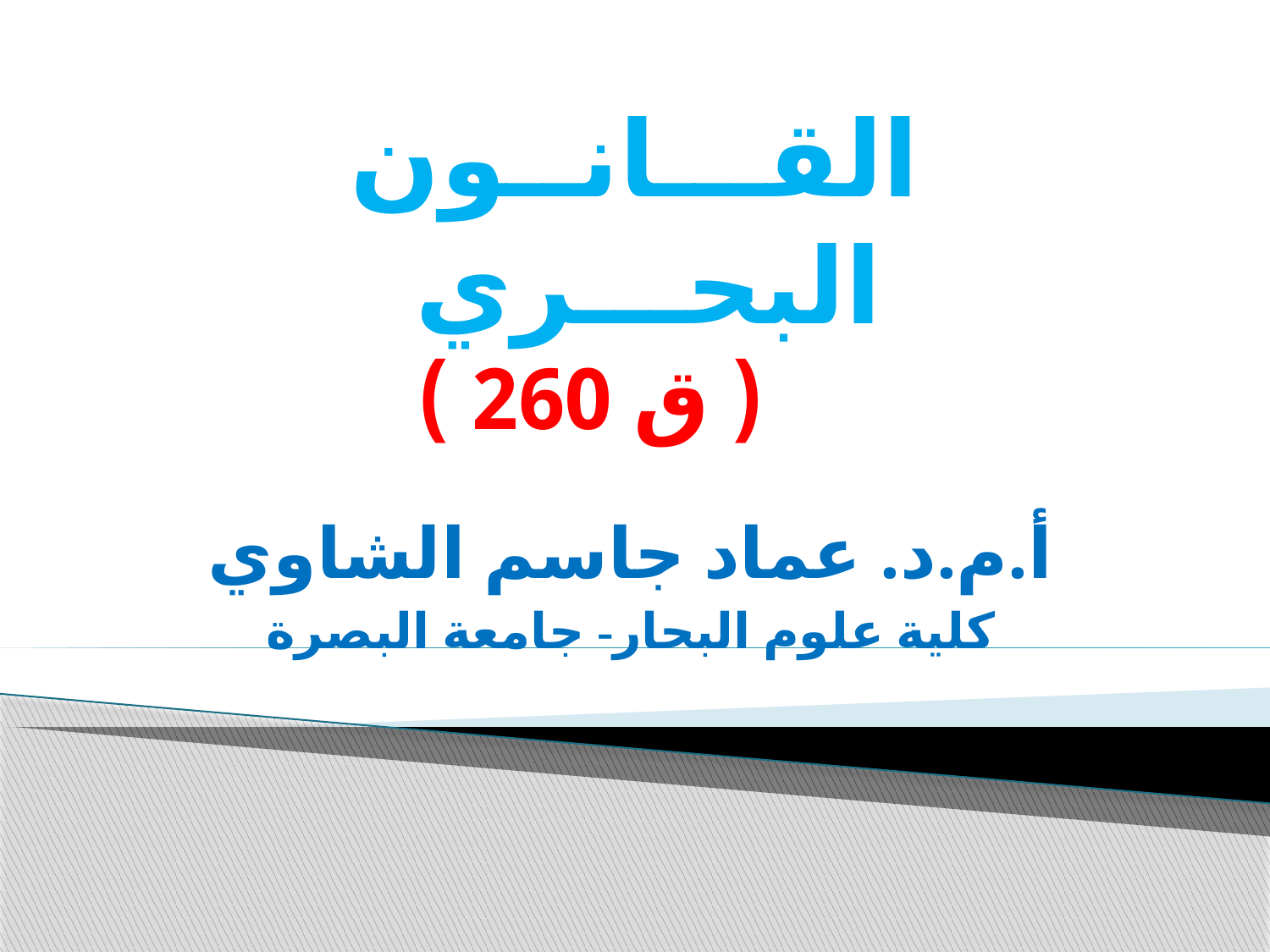

# القـــانــون البحـــري ( ق 260 )
أ.م.د. عماد جاسم الشاوي
كلية علوم البحار- جامعة البصرة